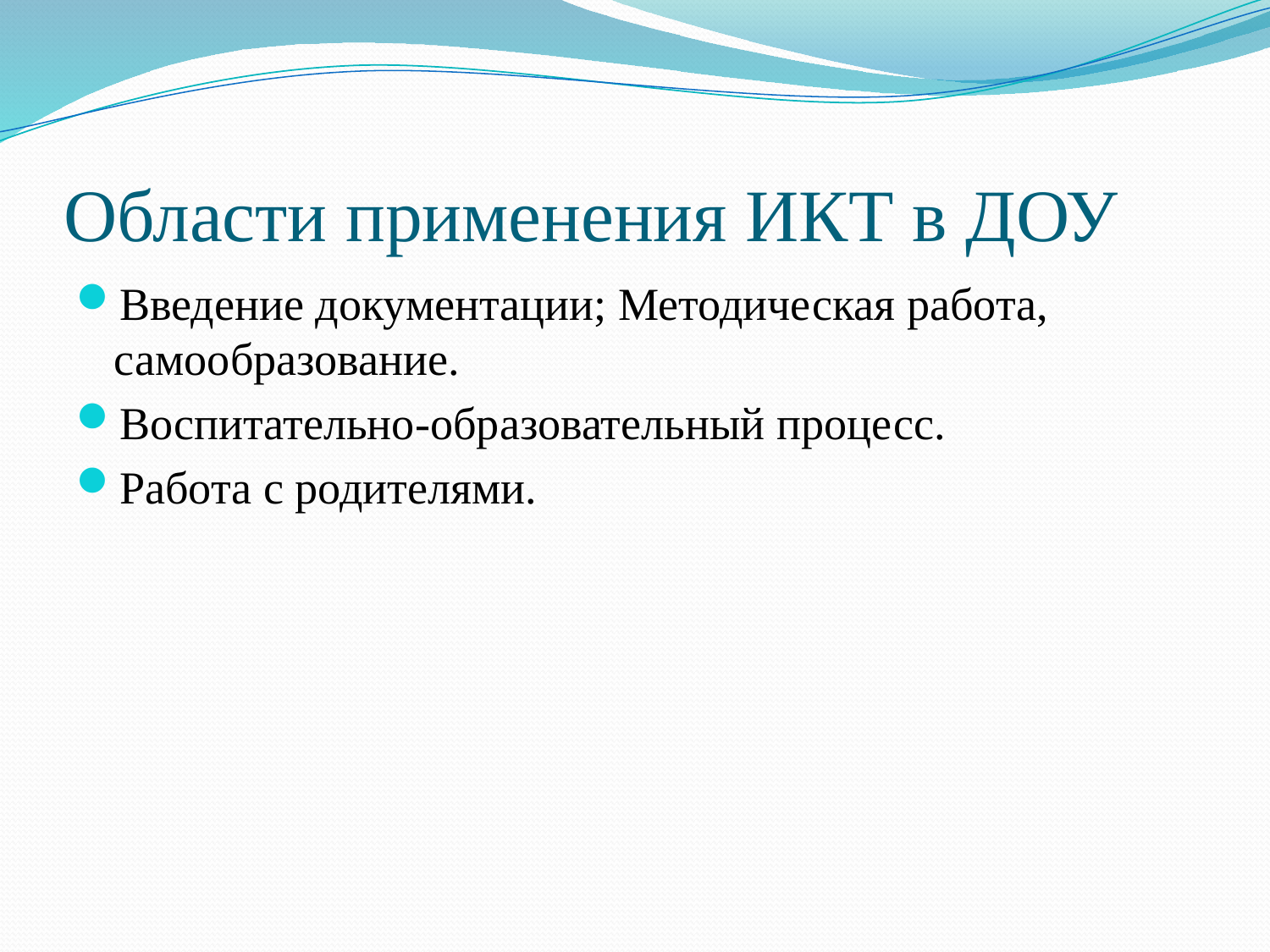

# Области применения ИКТ в ДОУ
Введение документации; Методическая работа, самообразование.
Воспитательно-образовательный процесс.
Работа с родителями.